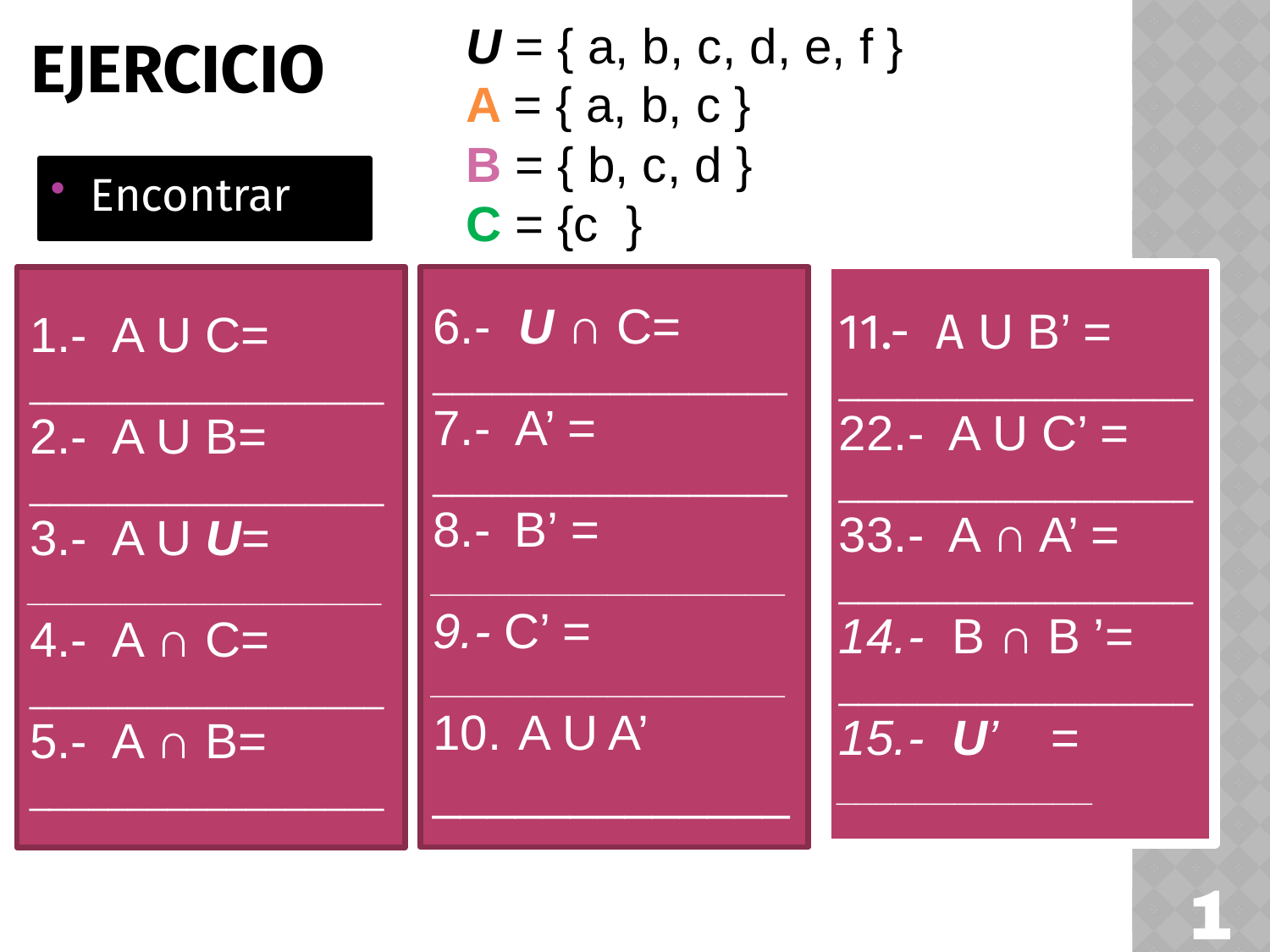

U = { a, b, c, d, e, f }
A = { a, b, c }
B = { b, c, d }
C = {c  }
# Ejercicio
Encontrar
11.-  A U B’ =
__________________
22.-  A U C’ =
__________________
33.-  A ∩ A’ =
__________________
14.-  B ∩ B ’=
__________________
15.-  U’    =
_____________
6.-  U ∩ C=
__________________
7.-  A’ =
__________________
8.-  B’ =
__________________
9.- C’ =
__________________
 A U A’
_____________
1.-  A U C=
__________________
2.-  A U B=
__________________
3.-  A U U=
__________________
4.-  A ∩ C=
__________________
5.-  A ∩ B=
__________________

1